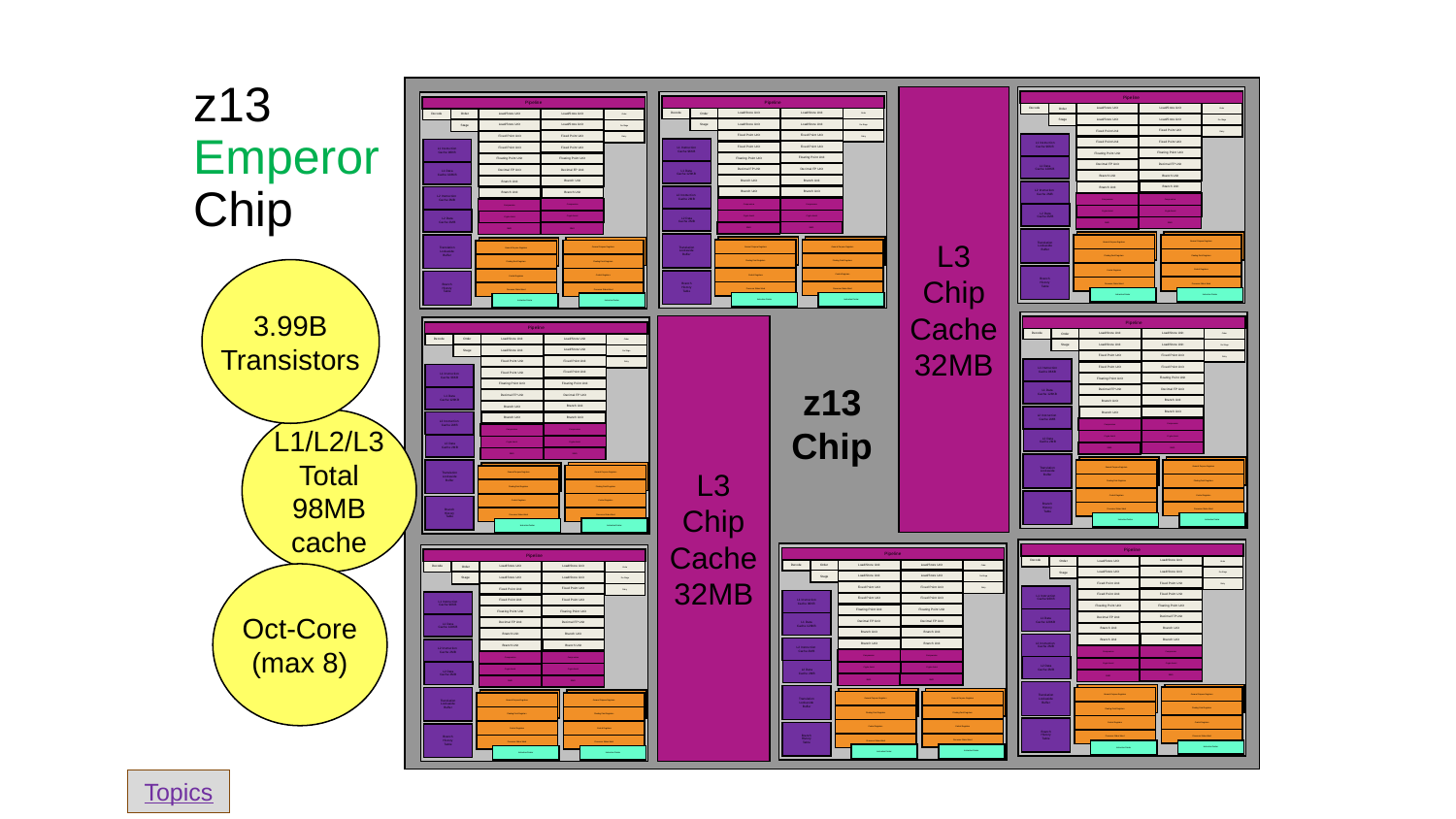

# z13 Emperor Chip
z13
Chip
L3
Chip
Cache
32MB

Pipeline
Decode
Order
Load/Store Unit
Load/Store Unit
Order
Stage
Load/Store Unit
Load/Store Unit
De-Stage
Fixed Point Unit
Fixed Point Unit
Retry
L1 Instruction
Cache 96KB
Fixed Point Unit
Fixed Point Unit
Floating Point Unit
Floating Point Unit
L1 Data
Cache 128KB
Decimal FP Unit
Decimal FP Unit
Branch Unit
Branch Unit
L2 Instruction
Cache 2MB
Branch Unit
Branch Unit
Compression
Compression
L2 Data
Cache 2MB
Crypto Assist
Crypto Assist
SIMD
SIMD
Translation
Lookaside
Buffer
General Purpose Registers
General Purpose Registers
General Purpose Registers
General Purpose Registers
Floating Point Registers
Floating Point Registers
Control Registers
Control Registers
Branch
History
Table
Processor Status Word
Processor Status Word
Instruction Pointer
Instruction Pointer

Pipeline
Decode
Order
Load/Store Unit
Load/Store Unit
Order
Stage
Load/Store Unit
Load/Store Unit
De-Stage
Fixed Point Unit
Fixed Point Unit
Retry
L1 Instruction
Cache 96KB
Fixed Point Unit
Fixed Point Unit
Floating Point Unit
Floating Point Unit
L1 Data
Cache 128KB
Decimal FP Unit
Decimal FP Unit
Branch Unit
Branch Unit
L2 Instruction
Cache 2MB
Branch Unit
Branch Unit
Compression
Compression
L2 Data
Cache 2MB
Crypto Assist
Crypto Assist
SIMD
SIMD
Translation
Lookaside
Buffer
General Purpose Registers
General Purpose Registers
General Purpose Registers
General Purpose Registers
Floating Point Registers
Floating Point Registers
Control Registers
Control Registers
Branch
History
Table
Processor Status Word
Processor Status Word
Instruction Pointer
Instruction Pointer

Pipeline
Decode
Order
Load/Store Unit
Load/Store Unit
Order
Stage
Load/Store Unit
Load/Store Unit
De-Stage
Fixed Point Unit
Fixed Point Unit
Retry
L1 Instruction
Cache 96KB
Fixed Point Unit
Fixed Point Unit
Floating Point Unit
Floating Point Unit
L1 Data
Cache 128KB
Decimal FP Unit
Decimal FP Unit
Branch Unit
Branch Unit
L2 Instruction
Cache 2MB
Branch Unit
Branch Unit
Compression
Compression
L2 Data
Cache 2MB
Crypto Assist
Crypto Assist
SIMD
SIMD
Translation
Lookaside
Buffer
General Purpose Registers
General Purpose Registers
General Purpose Registers
General Purpose Registers
Floating Point Registers
Floating Point Registers
Control Registers
Control Registers
Branch
History
Table
Processor Status Word
Processor Status Word
Instruction Pointer
Instruction Pointer
3.99B
Transistors

Pipeline
Decode
Order
Load/Store Unit
Load/Store Unit
Order
Stage
Load/Store Unit
Load/Store Unit
De-Stage
Fixed Point Unit
Fixed Point Unit
Retry
L1 Instruction
Cache 96KB
Fixed Point Unit
Fixed Point Unit
Floating Point Unit
Floating Point Unit
L1 Data
Cache 128KB
Decimal FP Unit
Decimal FP Unit
Branch Unit
Branch Unit
L2 Instruction
Cache 2MB
Branch Unit
Branch Unit
Compression
Compression
L2 Data
Cache 2MB
Crypto Assist
Crypto Assist
SIMD
SIMD
Translation
Lookaside
Buffer
General Purpose Registers
General Purpose Registers
General Purpose Registers
General Purpose Registers
Floating Point Registers
Floating Point Registers
Control Registers
Control Registers
Branch
History
Table
Processor Status Word
Processor Status Word
Instruction Pointer
Instruction Pointer
L3
Chip
Cache
32MB

Pipeline
Decode
Order
Load/Store Unit
Load/Store Unit
Order
Stage
Load/Store Unit
Load/Store Unit
De-Stage
Fixed Point Unit
Fixed Point Unit
Retry
L1 Instruction
Cache 96KB
Fixed Point Unit
Fixed Point Unit
Floating Point Unit
Floating Point Unit
L1 Data
Cache 128KB
Decimal FP Unit
Decimal FP Unit
Branch Unit
Branch Unit
L2 Instruction
Cache 2MB
Branch Unit
Branch Unit
Compression
Compression
L2 Data
Cache 2MB
Crypto Assist
Crypto Assist
SIMD
SIMD
Translation
Lookaside
Buffer
General Purpose Registers
General Purpose Registers
General Purpose Registers
General Purpose Registers
Floating Point Registers
Floating Point Registers
Control Registers
Control Registers
Branch
History
Table
Processor Status Word
Processor Status Word
Instruction Pointer
Instruction Pointer
L1/L2/L3
Total
98MB
cache

Pipeline
Decode
Order
Load/Store Unit
Load/Store Unit
Order
Stage
Load/Store Unit
Load/Store Unit
De-Stage
Fixed Point Unit
Fixed Point Unit
Retry
L1 Instruction
Cache 96KB
Fixed Point Unit
Fixed Point Unit
Floating Point Unit
Floating Point Unit
L1 Data
Cache 128KB
Decimal FP Unit
Decimal FP Unit
Branch Unit
Branch Unit
L2 Instruction
Cache 2MB
Branch Unit
Branch Unit
Compression
Compression
L2 Data
Cache 2MB
Crypto Assist
Crypto Assist
SIMD
SIMD
Translation
Lookaside
Buffer
General Purpose Registers
General Purpose Registers
General Purpose Registers
General Purpose Registers
Floating Point Registers
Floating Point Registers
Control Registers
Control Registers
Branch
History
Table
Processor Status Word
Processor Status Word
Instruction Pointer
Instruction Pointer

Pipeline
Decode
Order
Load/Store Unit
Load/Store Unit
Order
Stage
Load/Store Unit
Load/Store Unit
De-Stage
Fixed Point Unit
Fixed Point Unit
Retry
L1 Instruction
Cache 96KB
Fixed Point Unit
Fixed Point Unit
Floating Point Unit
Floating Point Unit
L1 Data
Cache 128KB
Decimal FP Unit
Decimal FP Unit
Branch Unit
Branch Unit
L2 Instruction
Cache 2MB
Branch Unit
Branch Unit
Compression
Compression
L2 Data
Cache 2MB
Crypto Assist
Crypto Assist
SIMD
SIMD
Translation
Lookaside
Buffer
General Purpose Registers
General Purpose Registers
General Purpose Registers
General Purpose Registers
Floating Point Registers
Floating Point Registers
Control Registers
Control Registers
Branch
History
Table
Processor Status Word
Processor Status Word
Instruction Pointer
Instruction Pointer

Pipeline
Decode
Order
Load/Store Unit
Load/Store Unit
Order
Stage
Load/Store Unit
Load/Store Unit
De-Stage
Fixed Point Unit
Fixed Point Unit
Retry
L1 Instruction
Cache 96KB
Fixed Point Unit
Fixed Point Unit
Floating Point Unit
Floating Point Unit
L1 Data
Cache 128KB
Decimal FP Unit
Decimal FP Unit
Branch Unit
Branch Unit
L2 Instruction
Cache 2MB
Branch Unit
Branch Unit
Compression
Compression
L2 Data
Cache 2MB
Crypto Assist
Crypto Assist
SIMD
SIMD
Translation
Lookaside
Buffer
General Purpose Registers
General Purpose Registers
General Purpose Registers
General Purpose Registers
Floating Point Registers
Floating Point Registers
Control Registers
Control Registers
Branch
History
Table
Processor Status Word
Processor Status Word
Instruction Pointer
Instruction Pointer
Oct-Core
(max 8)